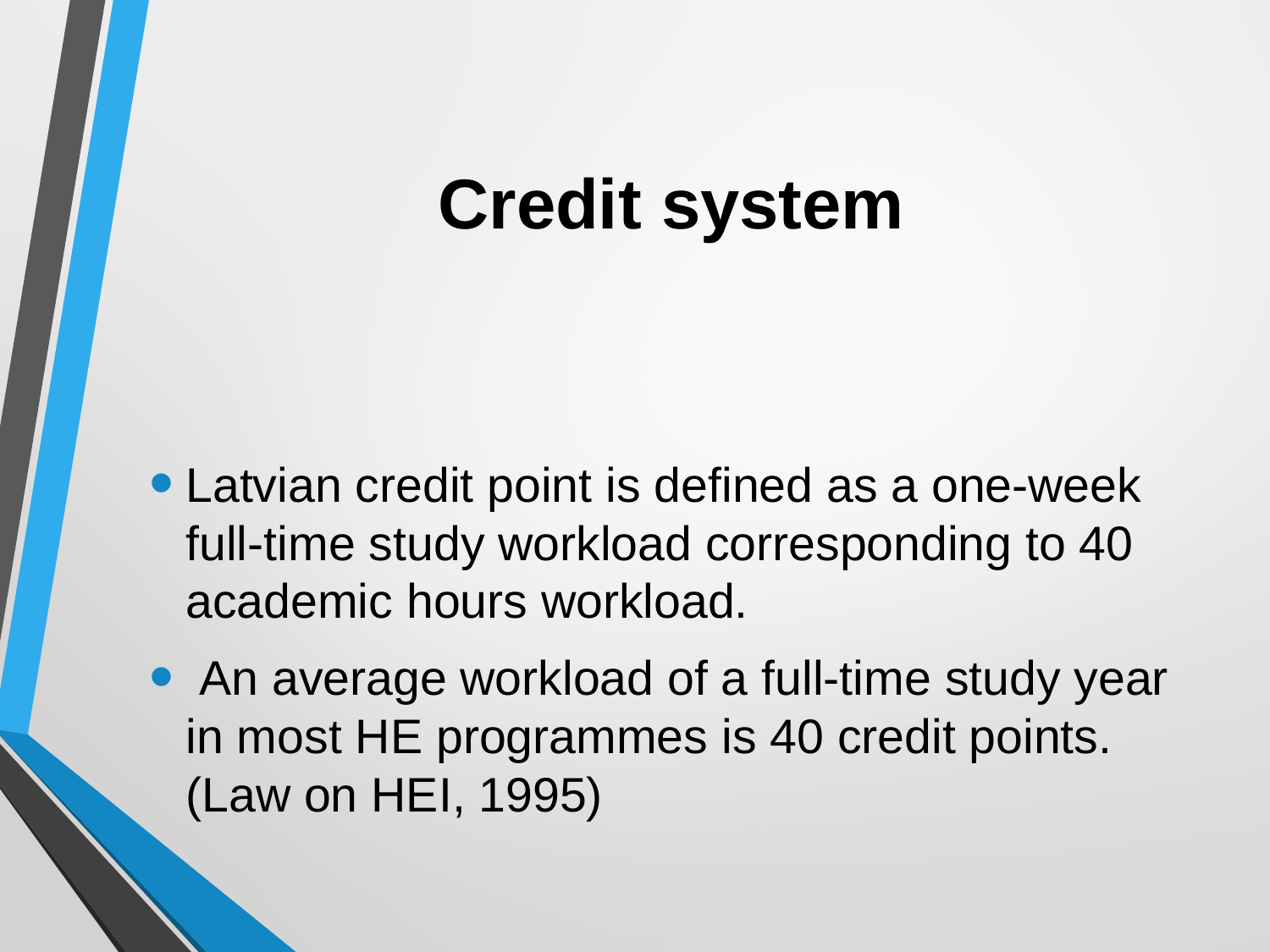

# Credit system

Latvian credit point is defined as a one-week full-time study workload corresponding to 40 academic hours workload.
 An average workload of a full-time study year in most HE programmes is 40 credit points. (Law on HEI, 1995)